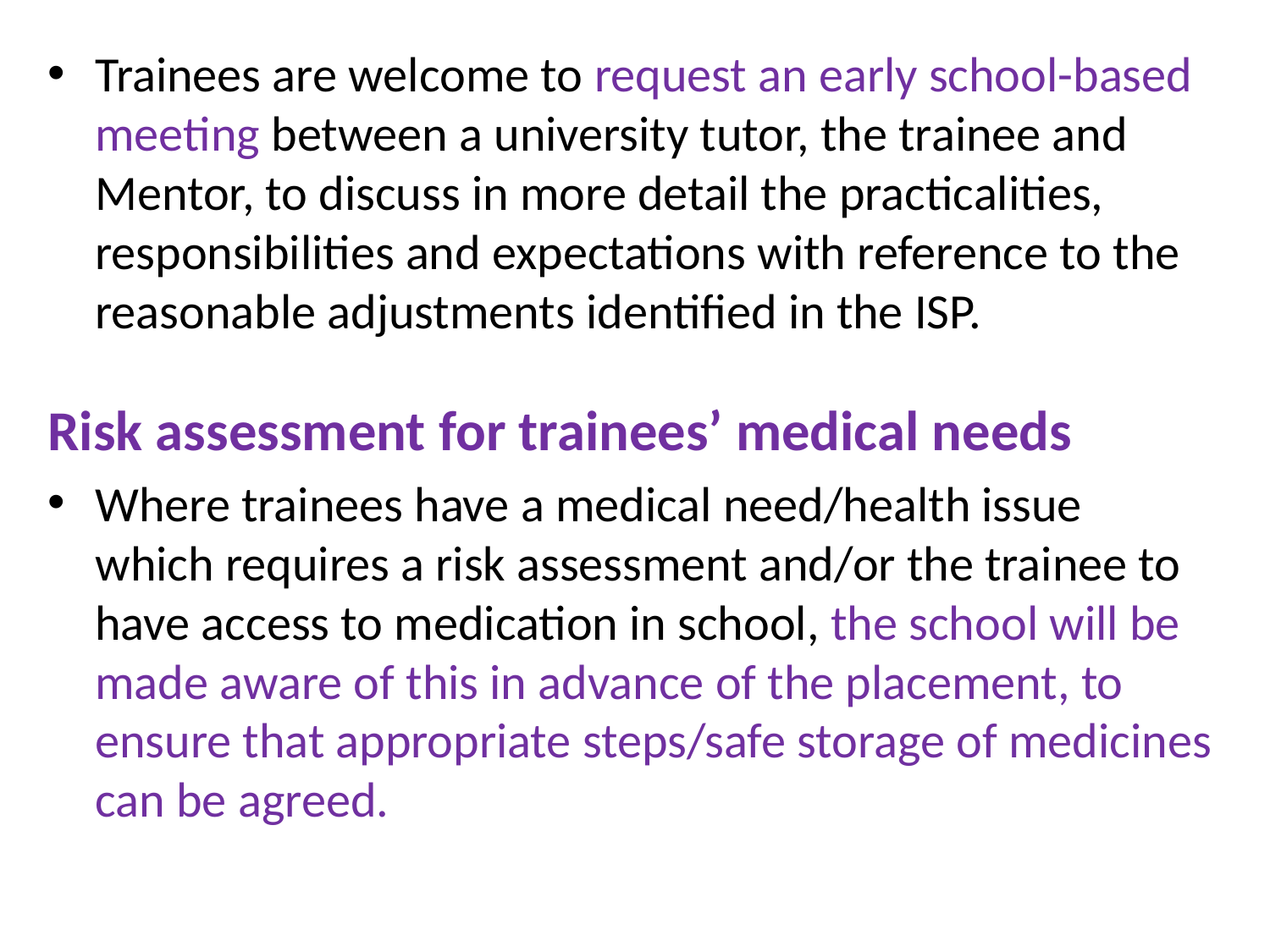

Trainees are welcome to request an early school-based meeting between a university tutor, the trainee and Mentor, to discuss in more detail the practicalities, responsibilities and expectations with reference to the reasonable adjustments identified in the ISP.

Risk assessment for trainees’ medical needs
Where trainees have a medical need/health issue which requires a risk assessment and/or the trainee to have access to medication in school, the school will be made aware of this in advance of the placement, to ensure that appropriate steps/safe storage of medicines can be agreed.